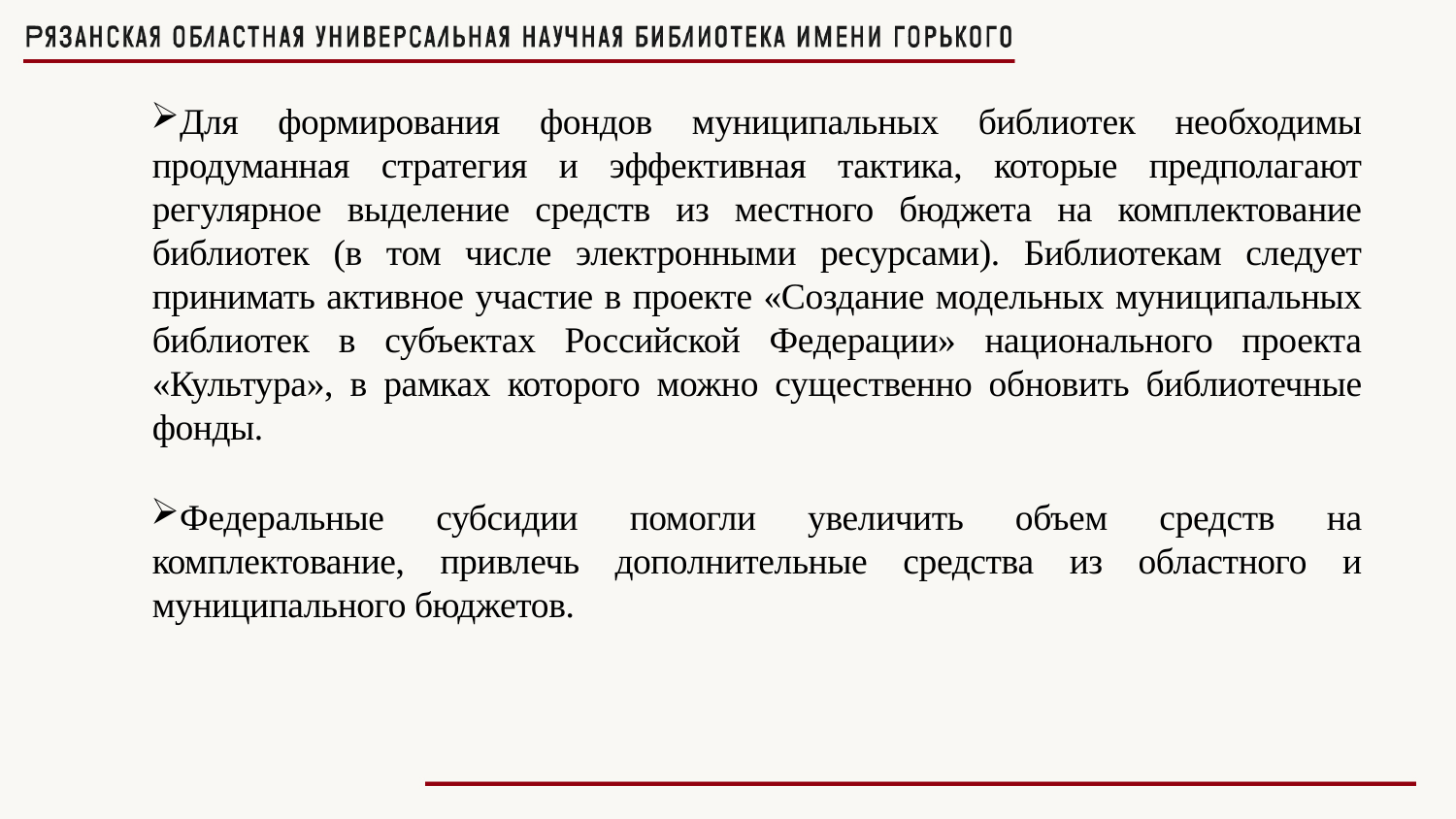

Для формирования фондов муниципальных библиотек необходимы продуманная стратегия и эффективная тактика, которые предполагают регулярное выделение средств из местного бюджета на комплектование библиотек (в том числе электронными ресурсами). Библиотекам следует принимать активное участие в проекте «Создание модельных муниципальных библиотек в субъектах Российской Федерации» национального проекта «Культура», в рамках которого можно существенно обновить библиотечные фонды.

Федеральные субсидии помогли увеличить объем средств на комплектование, привлечь дополнительные средства из областного и муниципального бюджетов.